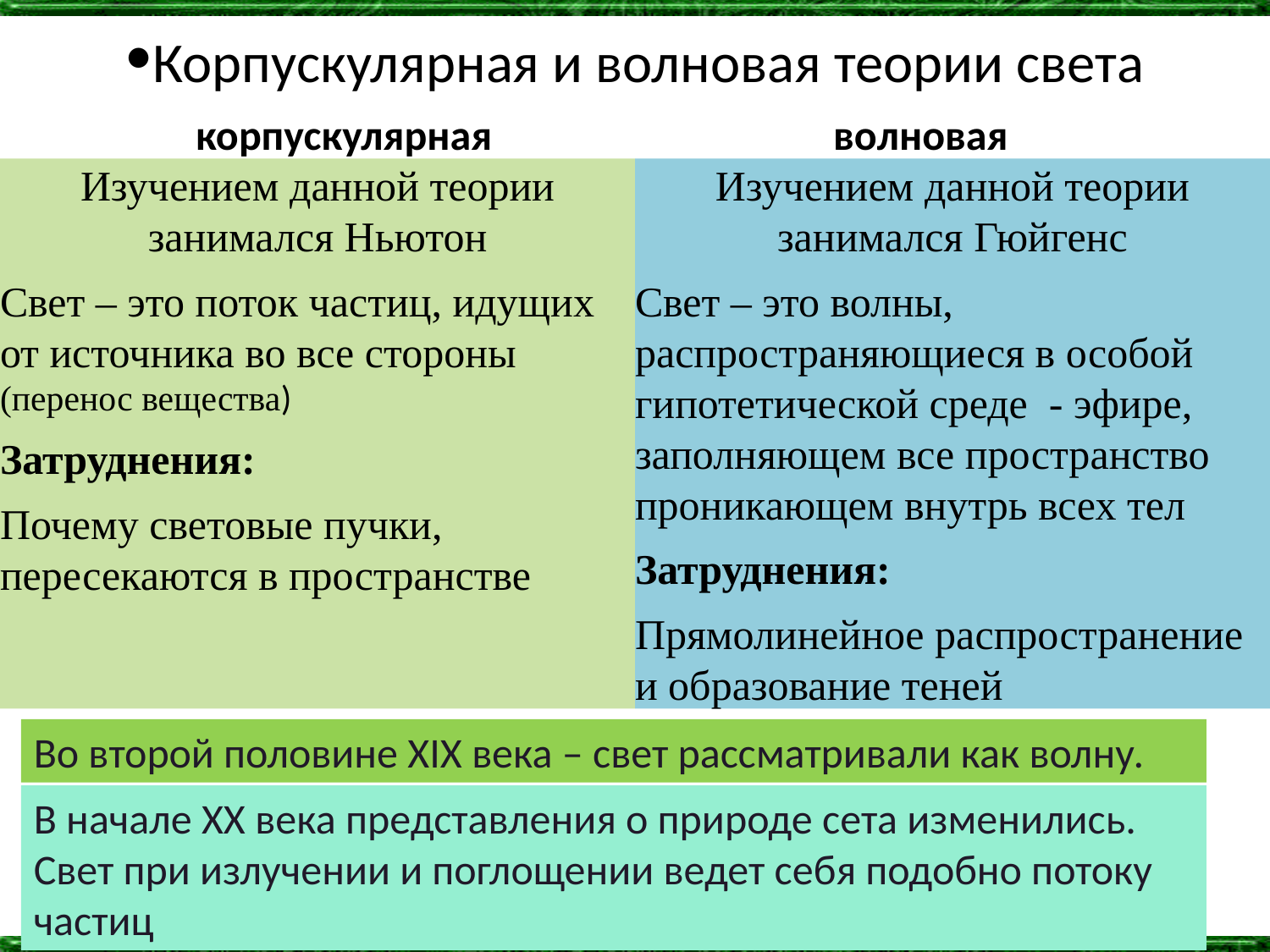

# Корпускулярная и волновая теории света
корпускулярная
волновая
Изучением данной теории занимался Ньютон
Свет – это поток частиц, идущих от источника во все стороны (перенос вещества)
Затруднения:
Почему световые пучки, пересекаются в пространстве
Изучением данной теории занимался Гюйгенс
Свет – это волны, распространяющиеся в особой гипотетической среде  - эфире, заполняющем все пространство проникающем внутрь всех тел
Затруднения:
Прямолинейное распространение и образование теней
Во второй половине XIX века – свет рассматривали как волну.
В начале XX века представления о природе сета изменились.
Свет при излучении и поглощении ведет себя подобно потоку частиц